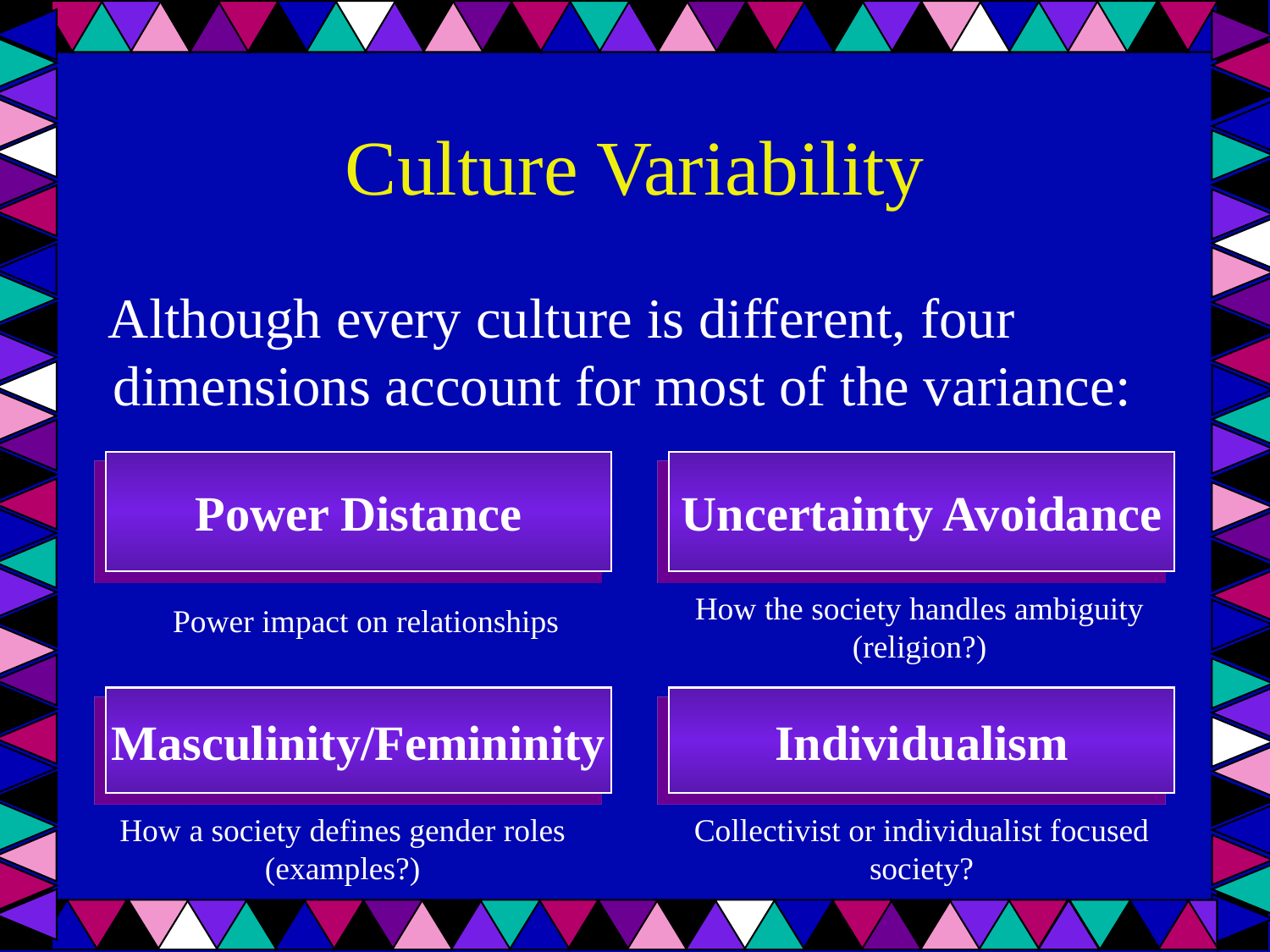

# Culture Variability
   Although every culture is different, four dimensions account for most of the variance:

Power Distance
Uncertainty Avoidance
How the society handles ambiguity (religion?)
Power impact on relationships
Masculinity/Femininity
Individualism
How a society defines gender roles (examples?)
Collectivist or individualist focused society?